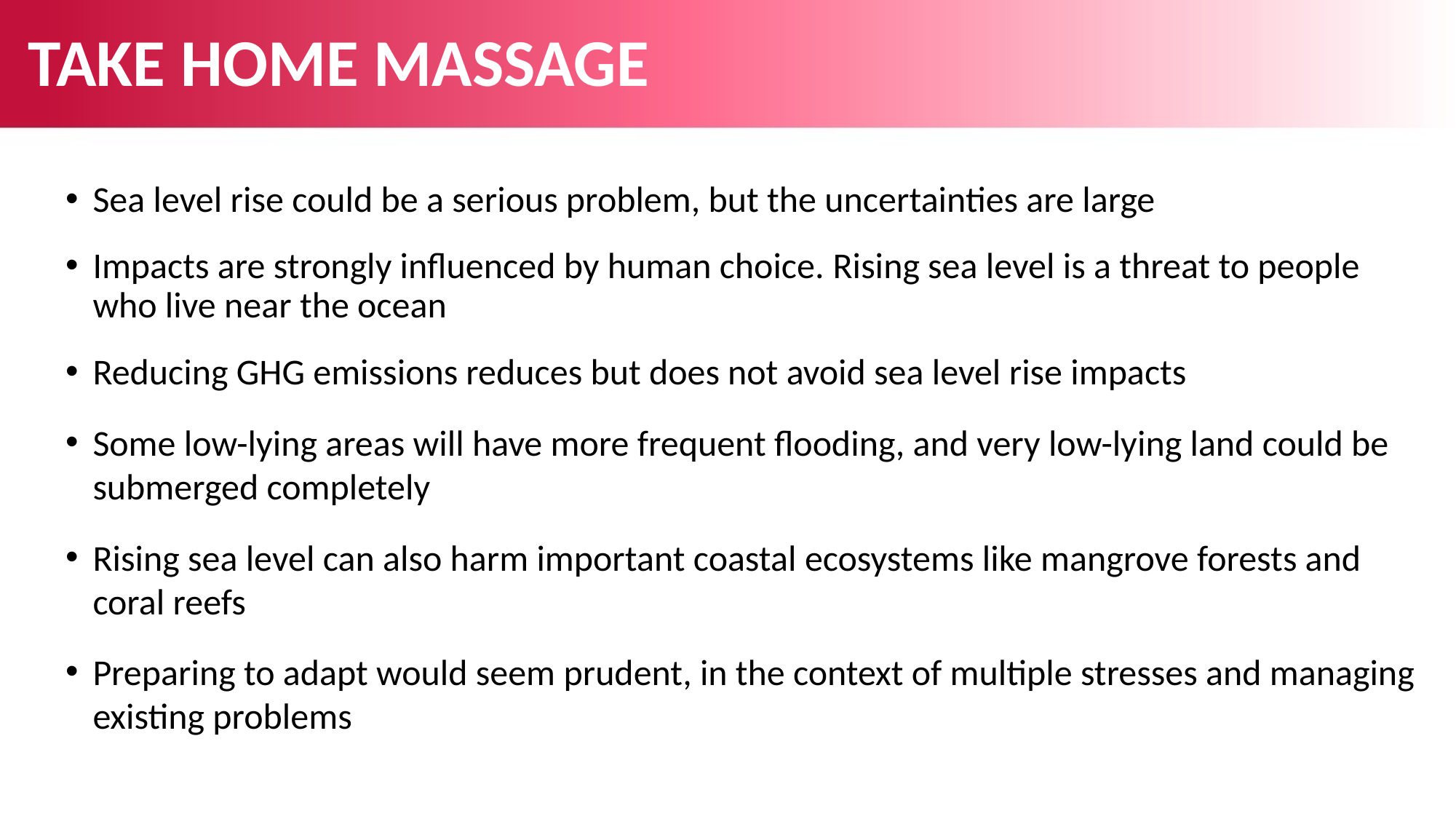

# TAKE HOME MASSAGE
Sea level rise could be a serious problem, but the uncertainties are large
Impacts are strongly influenced by human choice. Rising sea level is a threat to people who live near the ocean
Reducing GHG emissions reduces but does not avoid sea level rise impacts
Some low-lying areas will have more frequent flooding, and very low-lying land could be submerged completely
Rising sea level can also harm important coastal ecosystems like mangrove forests and coral reefs
Preparing to adapt would seem prudent, in the context of multiple stresses and managing existing problems